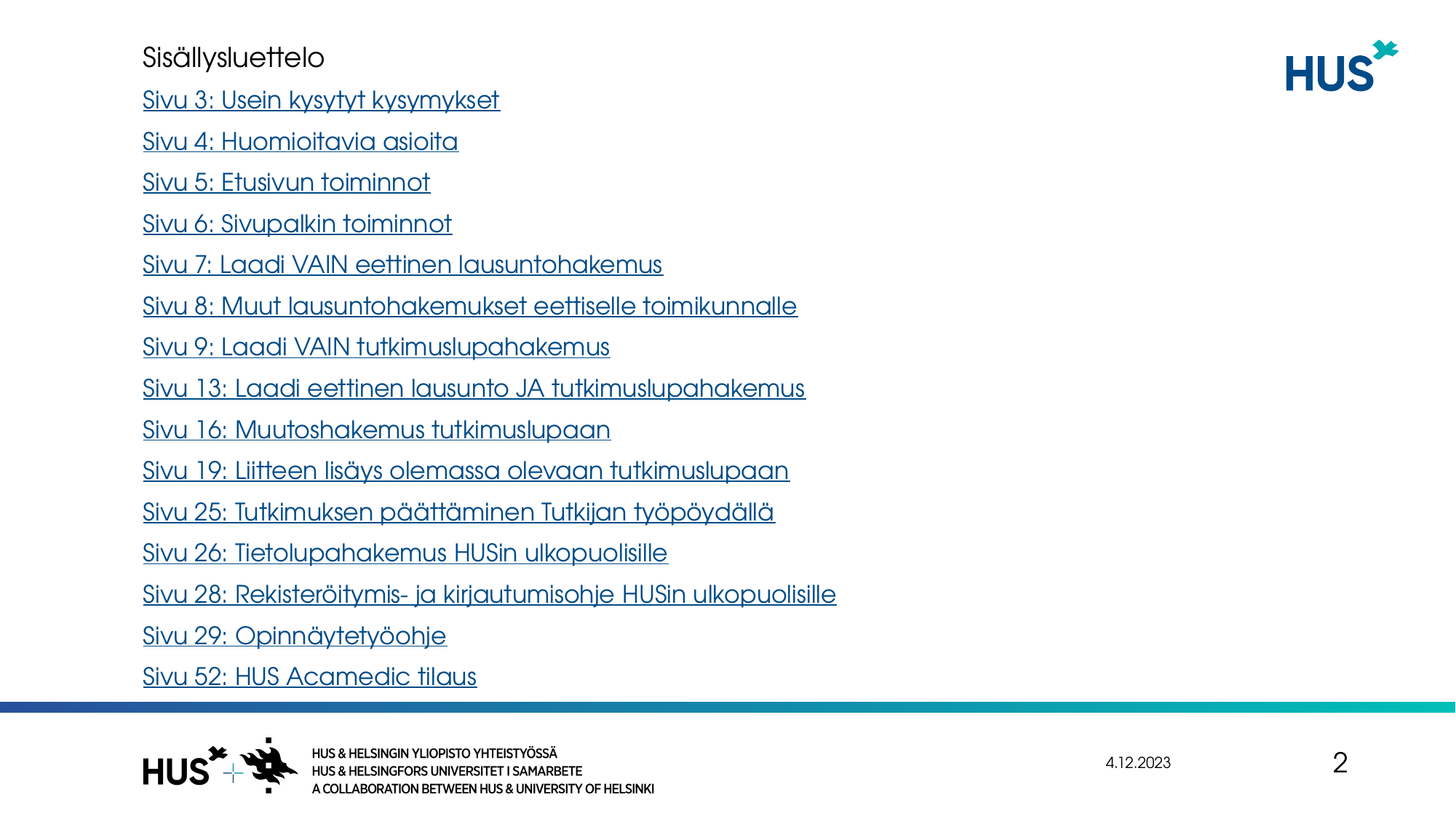

Sisällysluettelo
Sivu 3: Usein kysytyt kysymykset
Sivu 4: Huomioitavia asioita
Sivu 5: Etusivun toiminnot
Sivu 6: Sivupalkin toiminnot
Sivu 7: Laadi VAIN eettinen lausuntohakemus
Sivu 8: Muut lausuntohakemukset eettiselle toimikunnalle
Sivu 9: Laadi VAIN tutkimuslupahakemus
Sivu 13: Laadi eettinen lausunto JA tutkimuslupahakemus
Sivu 16: Muutoshakemus tutkimuslupaan
Sivu 19: Liitteen lisäys olemassa olevaan tutkimuslupaan
Sivu 25: Tutkimuksen päättäminen Tutkijan työpöydällä
Sivu 26: Tietolupahakemus HUSin ulkopuolisille
Sivu 28: Rekisteröitymis- ja kirjautumisohje HUSin ulkopuolisille
Sivu 29: Opinnäytetyöohje
Sivu 52: HUS Acamedic tilaus

4.12.2023
2